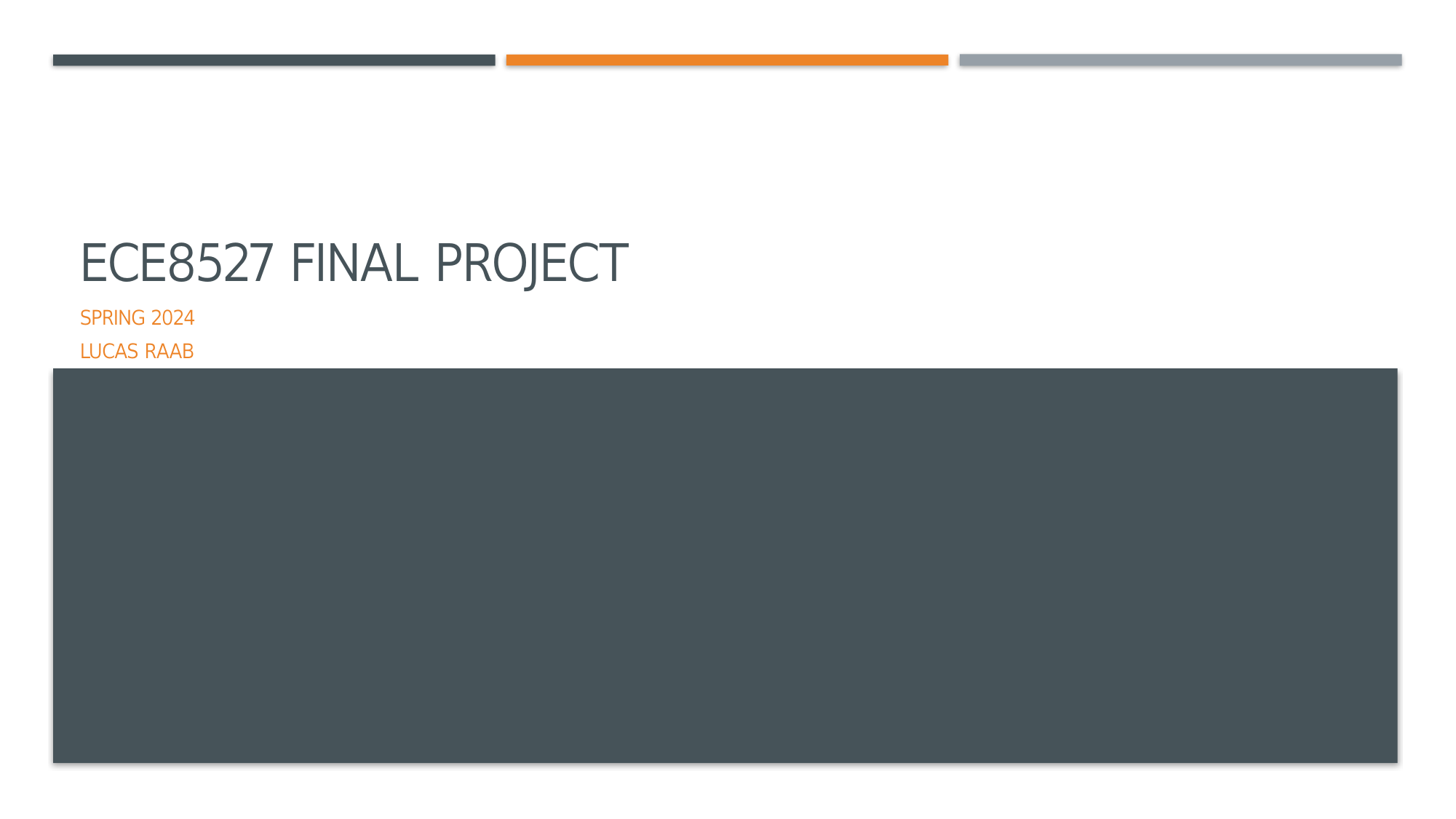

# ECE8527 Final PROJEct
Spring 2024
lucas raab